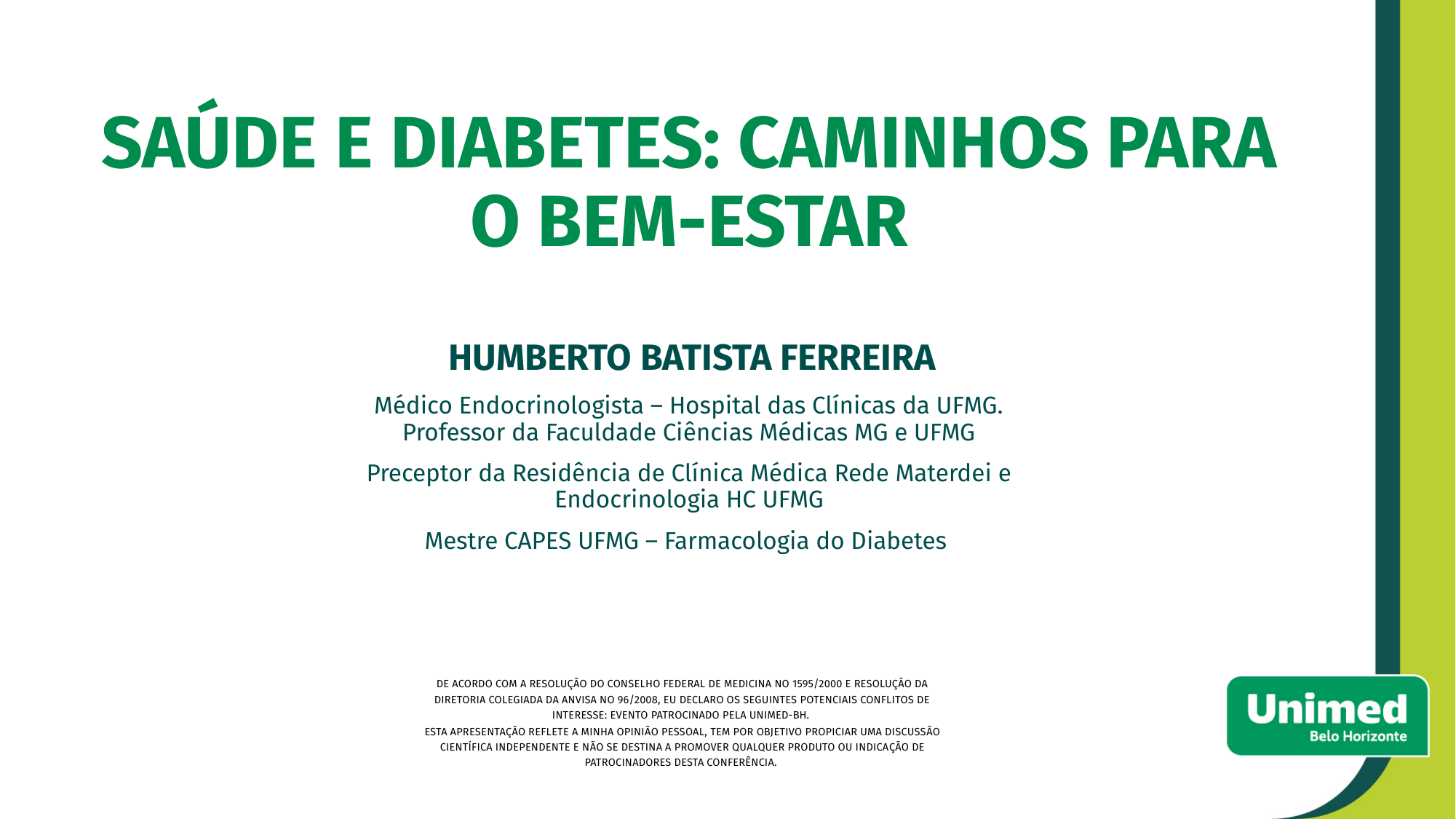

# SAÚDE E DIABETES: CAMINHOS PARA O BEM-ESTAR
 HUMBERTO BATISTA FERREIRA
Médico Endocrinologista – Hospital das Clínicas da UFMG. Professor da Faculdade Ciências Médicas MG e UFMG
Preceptor da Residência de Clínica Médica Rede Materdei e Endocrinologia HC UFMG
Mestre CAPES UFMG – Farmacologia do Diabetes
DE ACORDO COM A RESOLUÇÃO DO CONSELHO FEDERAL DE MEDICINA NO 1595/2000 E RESOLUÇÃO DA DIRETORIA COLEGIADA DA ANVISA NO 96/2008, EU DECLARO OS SEGUINTES POTENCIAIS CONFLITOS DE INTERESSE: EVENTO PATROCINADO PELA UNIMED-BH.
ESTA APRESENTAÇÃO REFLETE A MINHA OPINIÃO PESSOAL, TEM POR OBJETIVO PROPICIAR UMA DISCUSSÃO CIENTÍFICA INDEPENDENTE E NÃO SE DESTINA A PROMOVER QUALQUER PRODUTO OU INDICAÇÃO DE PATROCINADORES DESTA CONFERÊNCIA.